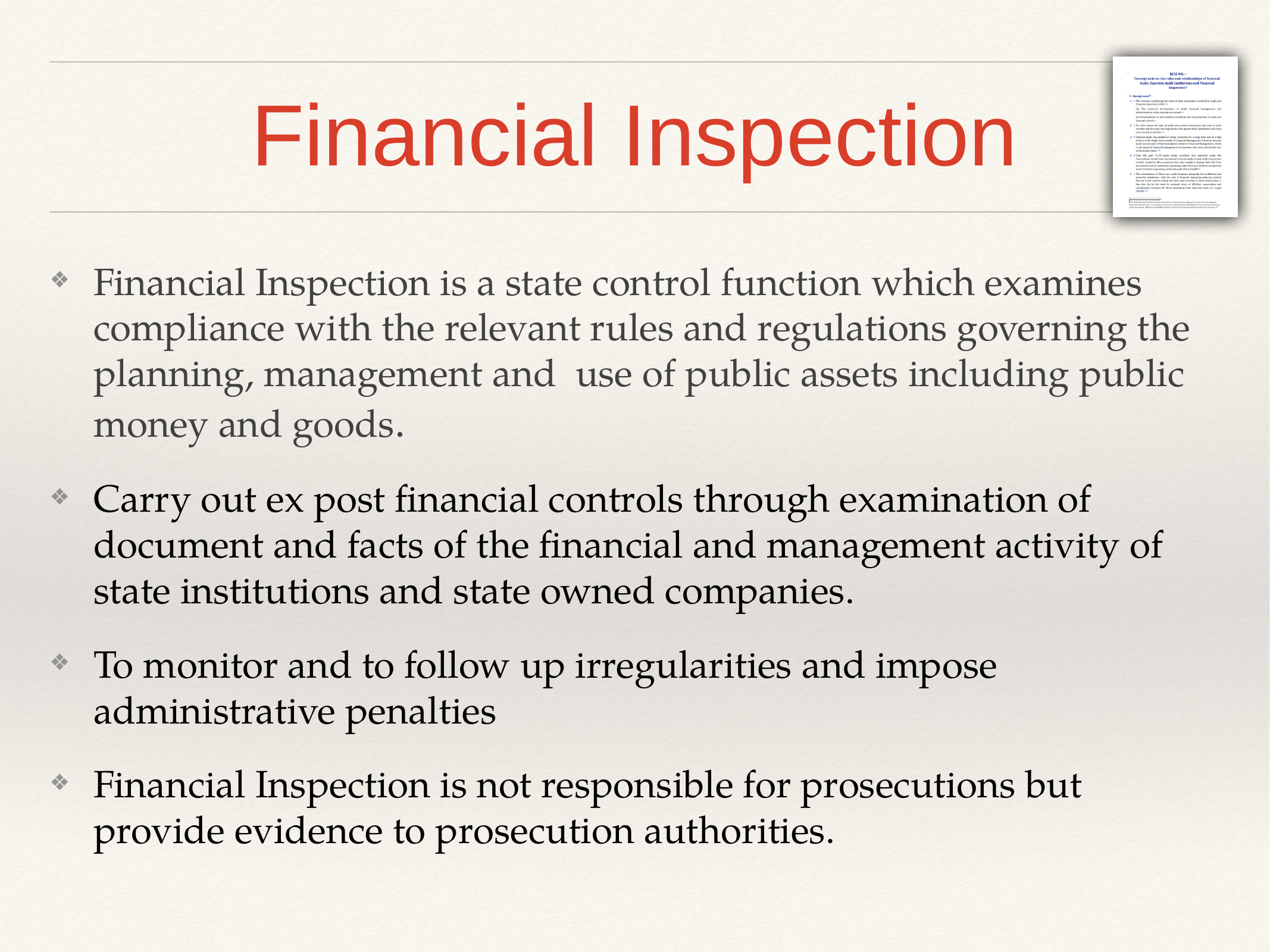

# Financial Inspection
Financial Inspection is a state control function which examines compliance with the relevant rules and regulations governing the planning, management and  use of public assets including public money and goods.
Carry out ex post financial controls through examination of document and facts of the financial and management activity of state institutions and state owned companies.
To monitor and to follow up irregularities and impose administrative penalties
Financial Inspection is not responsible for prosecutions but provide evidence to prosecution authorities.